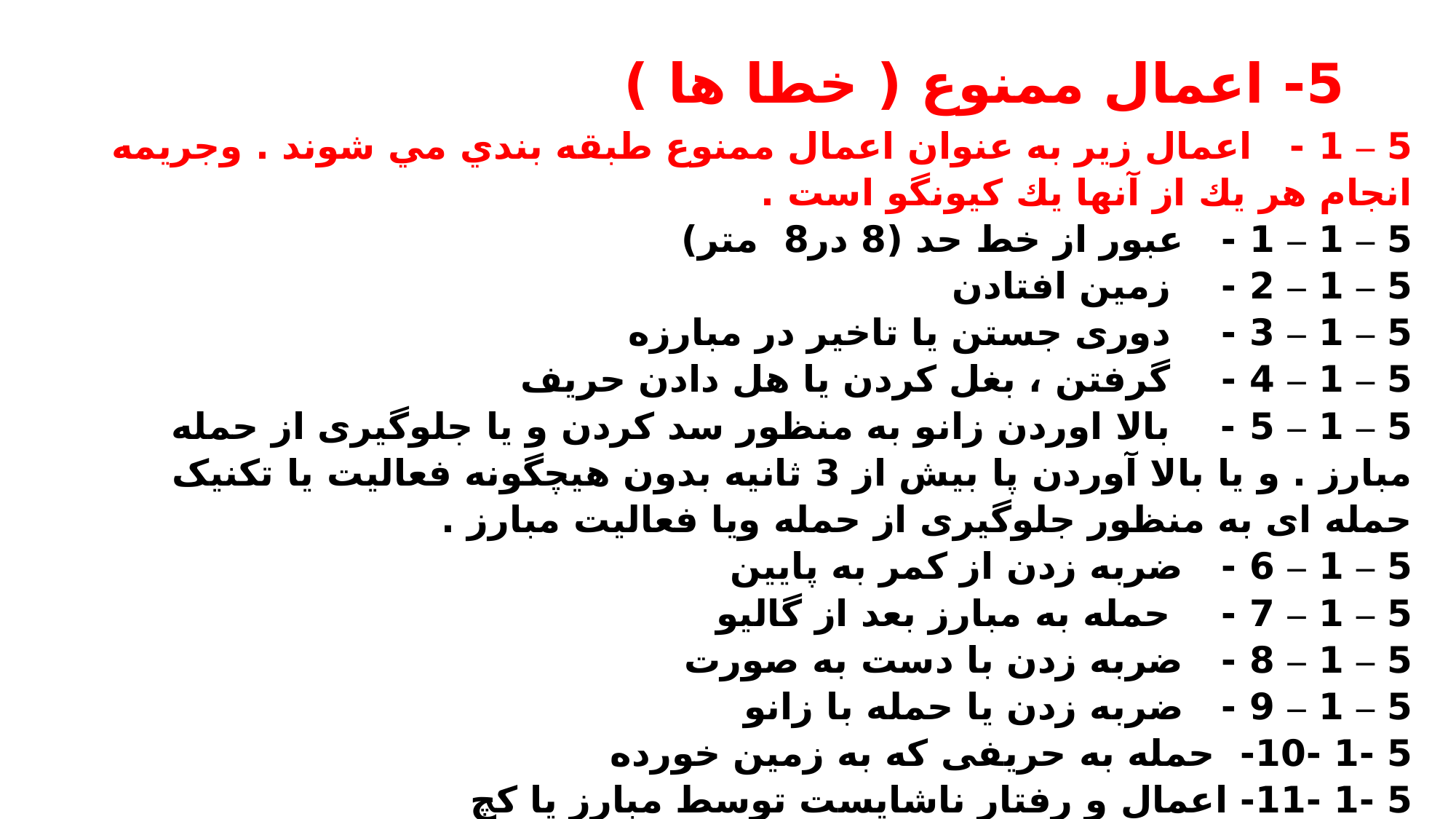

# 5- اعمال ممنوع ( خطا ها )
5 – 1 -   اعمال زير به عنوان اعمال ممنوع طبقه بندي مي شوند . وجريمه انجام هر يك از آنها يك كيونگو است .
5 – 1 – 1 -   عبور از خط حد (8 در8  متر)
5 – 1 – 2 -    زمين افتادن
5 – 1 – 3 -    دوری جستن یا تاخیر در مبارزه
5 – 1 – 4 -    گرفتن ، بغل كردن يا هل دادن حريف
5 – 1 – 5 -    بالا اوردن زانو به منظور سد کردن و یا جلوگیری از حمله مبارز . و یا بالا آوردن پا بیش از 3 ثانیه بدون هیچگونه فعالیت یا تکنیک حمله ای به منظور جلوگیری از حمله ویا فعالیت مبارز .
5 – 1 – 6 -   ضربه زدن از کمر به پایین
5 – 1 – 7 -    حمله به مبارز بعد از گالیو
5 – 1 – 8 -   ضربه زدن با دست به صورت
5 – 1 – 9 -   ضربه زدن یا حمله با زانو
5 -1 -10-  حمله به حریفی که به زمین خورده
5 -1 -11- اعمال و رفتار ناشایست توسط مبارز یا کچ